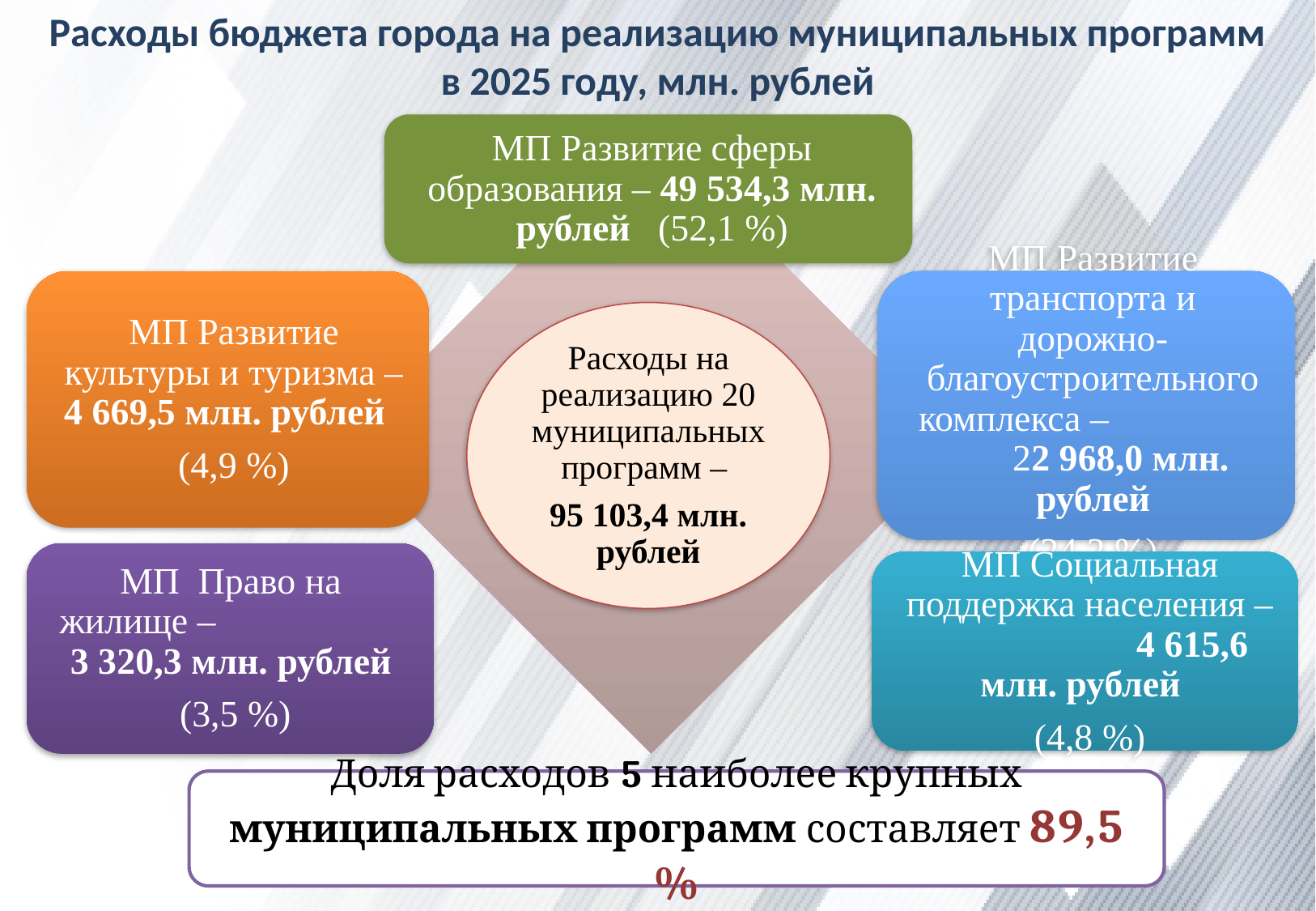

Расходы бюджета города на реализацию муниципальных программ
в 2025 году, млн. рублей
МП Развитие сферы образования – 49 534,3 млн. рублей   (52,1 %)
МП Развитие транспорта и дорожно-благоустроительного комплекса –                        22 968,0 млн. рублей
(24,2 %)
МП  Право на  жилище –                      3 320,3 млн. рублей
(3,5 %)
МП Социальная поддержка населения –                       4 615,6 млн. рублей
(4,8 %)
МП Развитие культуры и туризма – 4 669,5 млн. рублей
(4,9 %)

Расходы на реализацию 20 муниципальных программ –
95 103,4 млн. рублей
Доля расходов 5 наиболее крупных муниципальных программ составляет 89,5 %